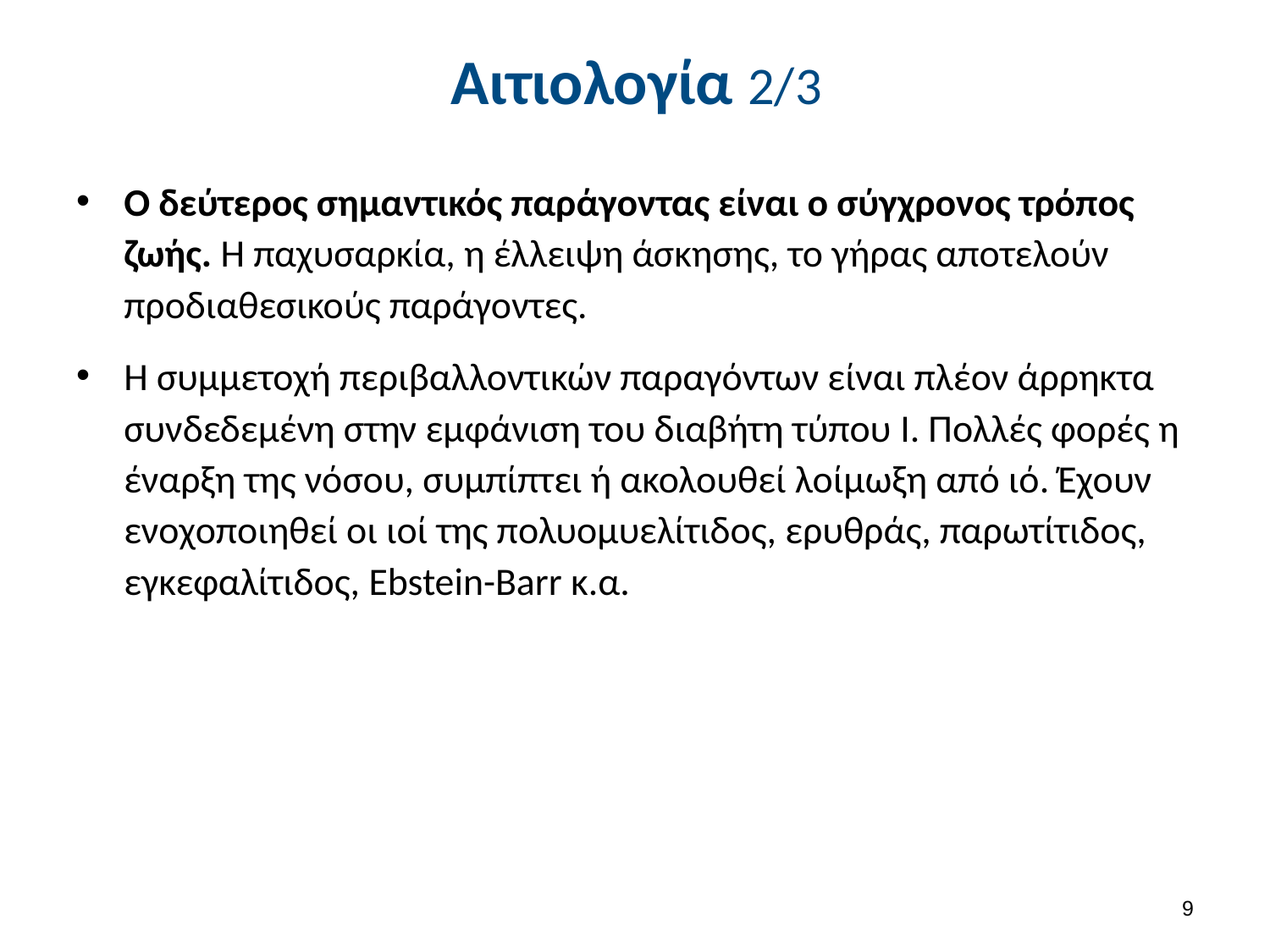

# Αιτιολογία 2/3
Ο δεύτερος σημαντικός παράγοντας είναι ο σύγχρονος τρόπος ζωής. Η παχυσαρκία, η έλλειψη άσκησης, το γήρας αποτελούν προδιαθεσικούς παράγοντες.
Η συμμετοχή περιβαλλοντικών παραγόντων είναι πλέον άρρηκτα συνδεδεμένη στην εμφάνιση του διαβήτη τύπου I. Πολλές φορές η έναρξη της νόσου, συμπίπτει ή ακολουθεί λοίμωξη από ιό. Έχουν ενοχοποιηθεί οι ιοί της πολυομυελίτιδος, ερυθράς, παρωτίτιδος, εγκεφαλίτιδος, Ebstein-Barr κ.α.
9